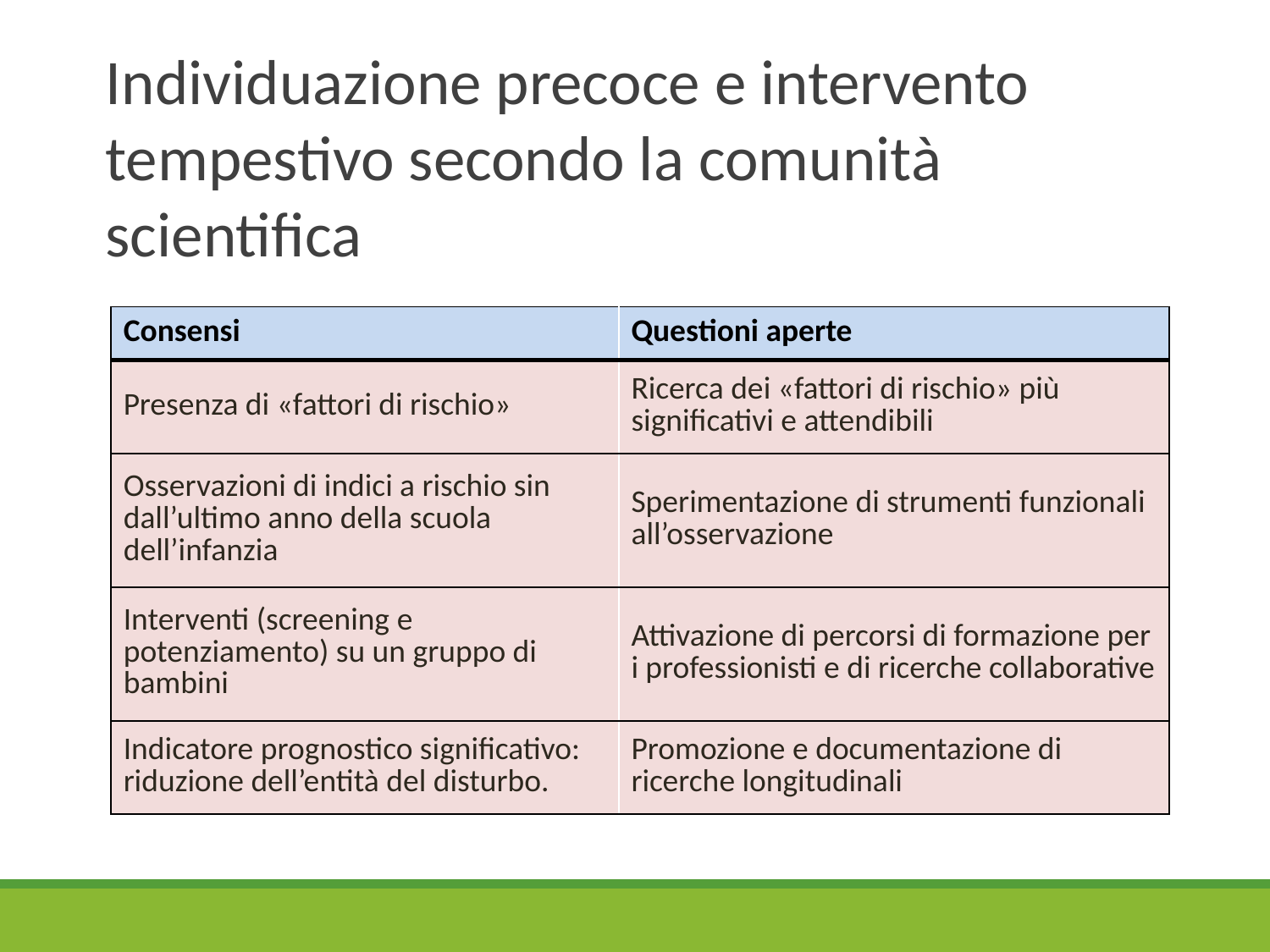

# Individuazione precoce e intervento tempestivo secondo la comunità scientifica
| Consensi | Questioni aperte |
| --- | --- |
| Presenza di «fattori di rischio» | Ricerca dei «fattori di rischio» più significativi e attendibili |
| Osservazioni di indici a rischio sin dall’ultimo anno della scuola dell’infanzia | Sperimentazione di strumenti funzionali all’osservazione |
| Interventi (screening e potenziamento) su un gruppo di bambini | Attivazione di percorsi di formazione per i professionisti e di ricerche collaborative |
| Indicatore prognostico significativo: riduzione dell’entità del disturbo. | Promozione e documentazione di ricerche longitudinali |